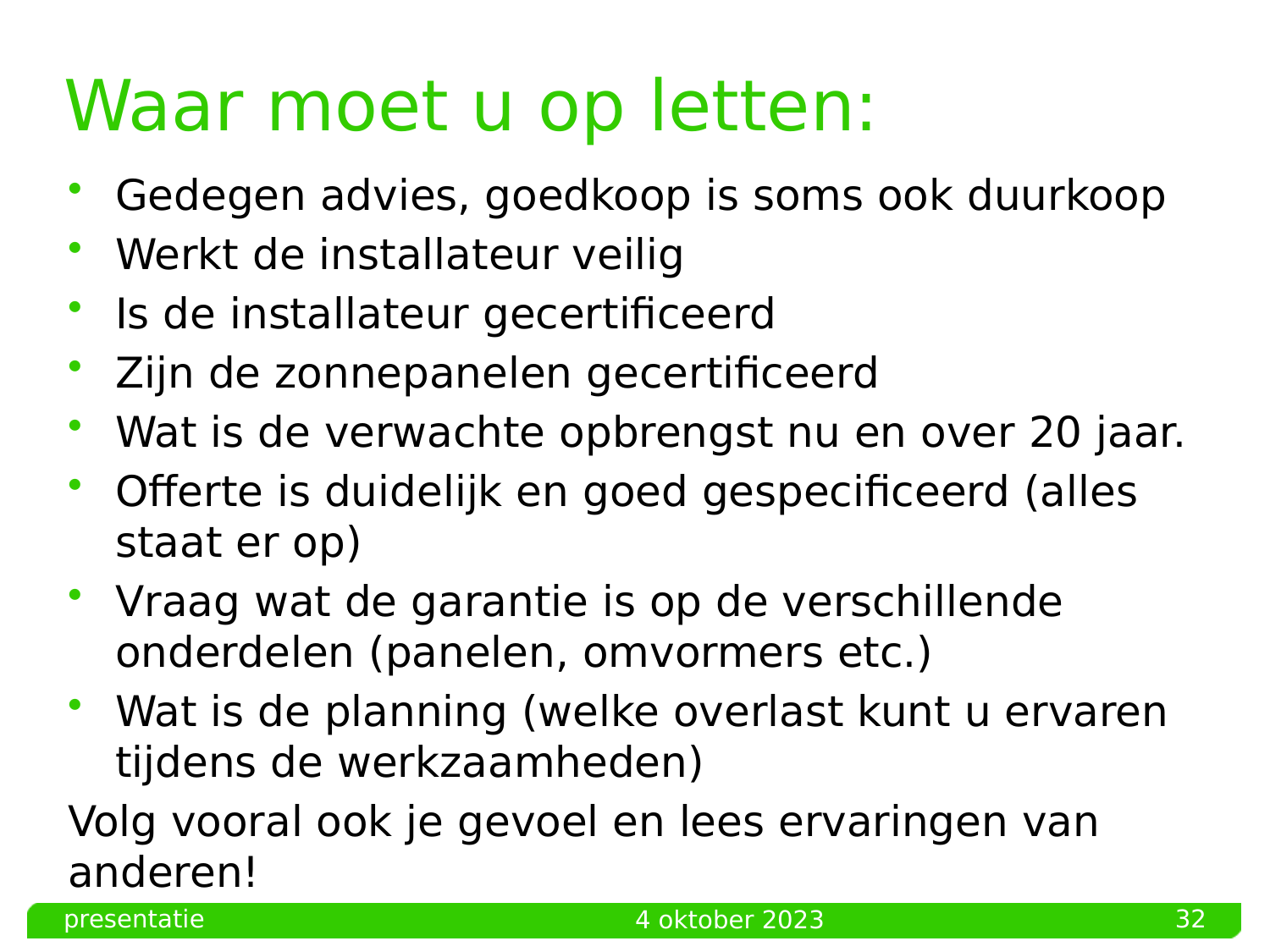

# Waar moet u op letten:
Gedegen advies, goedkoop is soms ook duurkoop
Werkt de installateur veilig
Is de installateur gecertificeerd
Zijn de zonnepanelen gecertificeerd
Wat is de verwachte opbrengst nu en over 20 jaar.
Offerte is duidelijk en goed gespecificeerd (alles staat er op)
Vraag wat de garantie is op de verschillende onderdelen (panelen, omvormers etc.)
Wat is de planning (welke overlast kunt u ervaren tijdens de werkzaamheden)
Volg vooral ook je gevoel en lees ervaringen van anderen!

presentatie
32
4 oktober 2023